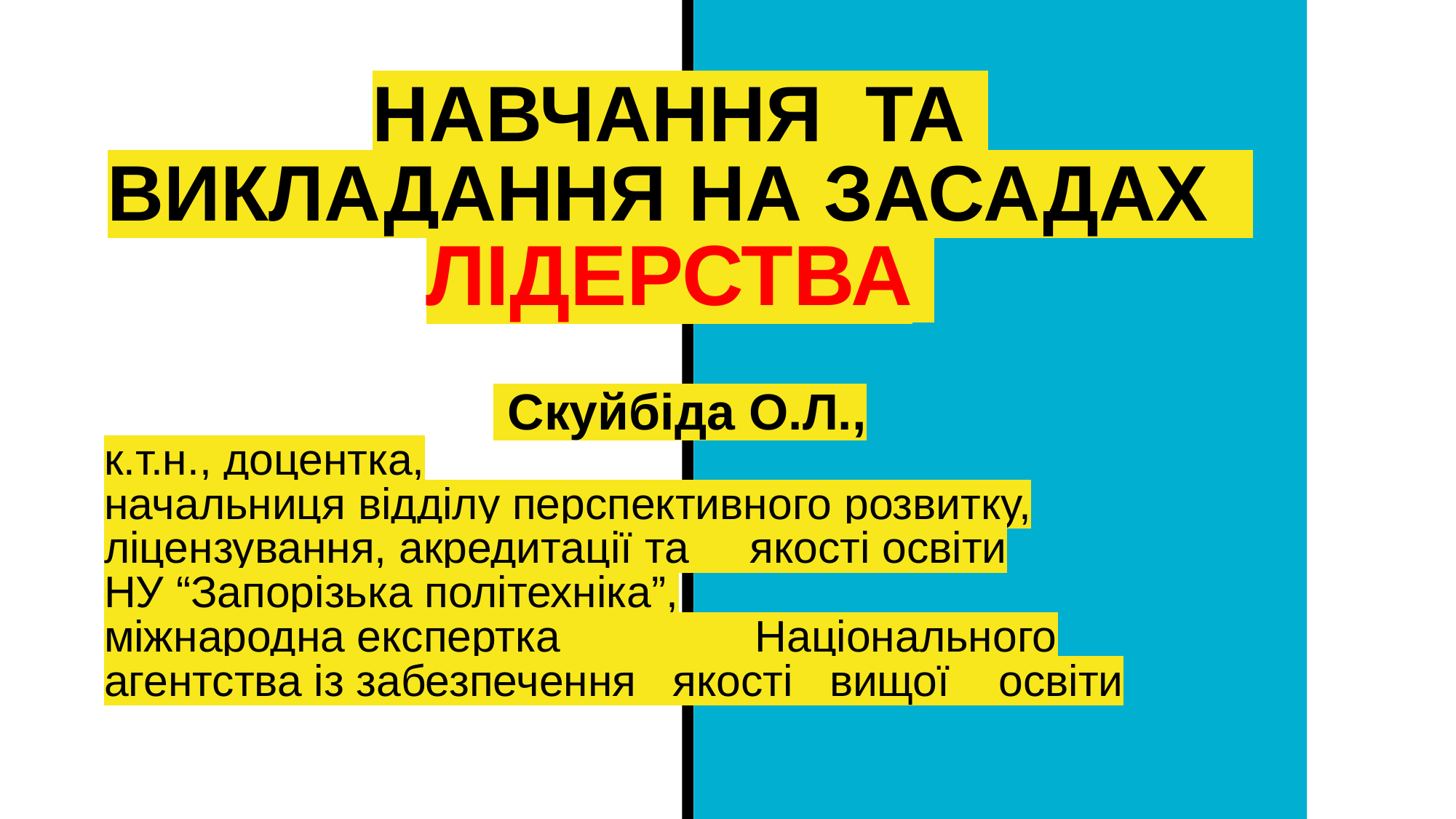

# НАВЧАННЯ  ТА  ВИКЛАДАННЯ НА ЗАСАДАХ   ЛІДЕРСТВА Скуйбіда О.Л.,
к.т.н., доцентка,
начальниця відділу перспективного розвитку, ліцензування, акредитації та     якості освіти
НУ “Запорізька політехніка”,
міжнародна експертка                Національного агентства із забезпечення   якості   вищої    освіти